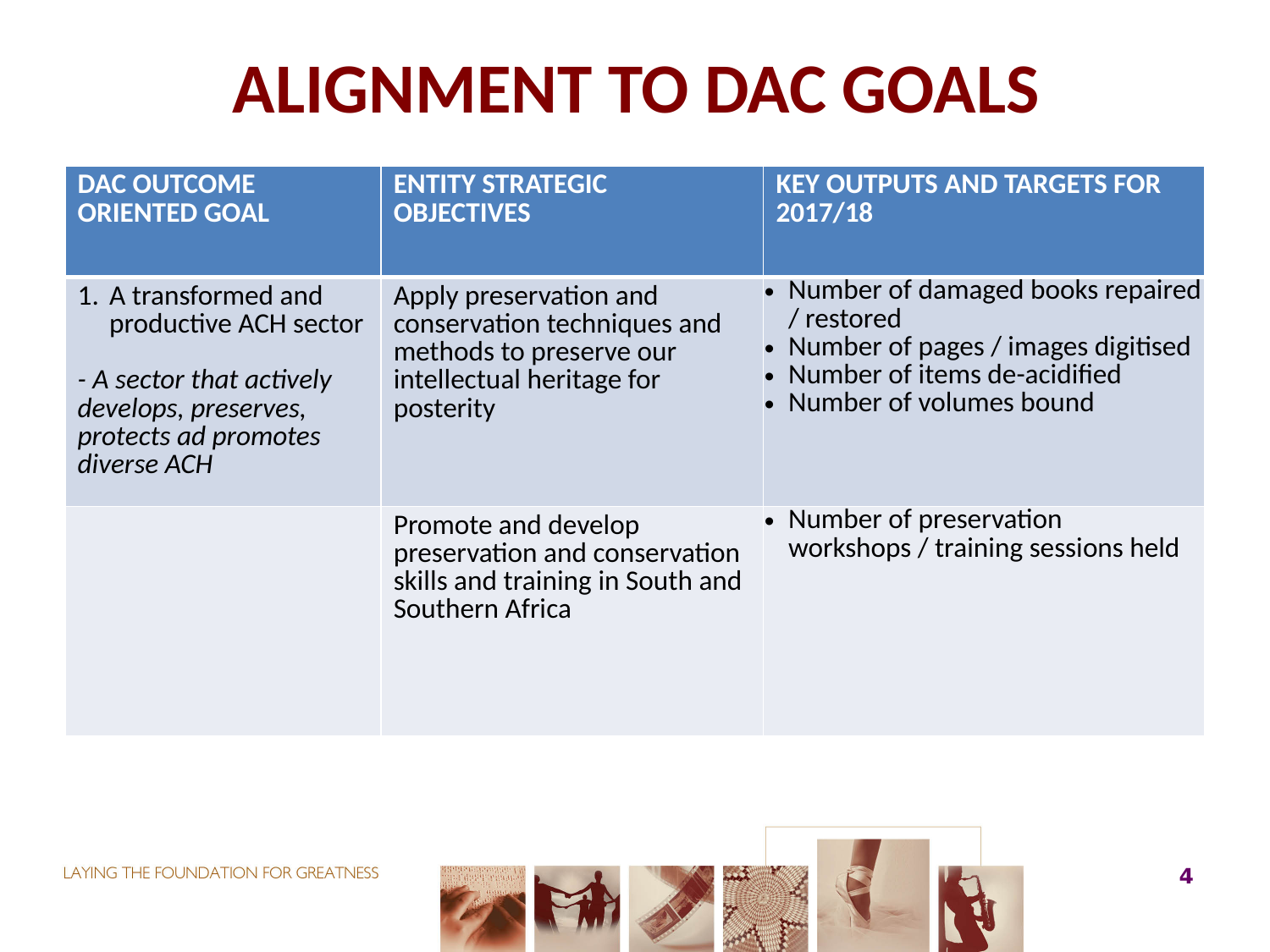

# ALIGNMENT TO DAC GOALS
| DAC OUTCOME ORIENTED GOAL | ENTITY STRATEGIC OBJECTIVES | KEY OUTPUTS AND TARGETS FOR 2017/18 |
| --- | --- | --- |
| A transformed and productive ACH sector - A sector that actively develops, preserves, protects ad promotes diverse ACH | Apply preservation and conservation techniques and methods to preserve our intellectual heritage for posterity | Number of damaged books repaired / restored Number of pages / images digitised Number of items de-acidified Number of volumes bound |
|  | Promote and develop preservation and conservation skills and training in South and Southern Africa | Number of preservation workshops / training sessions held |
4